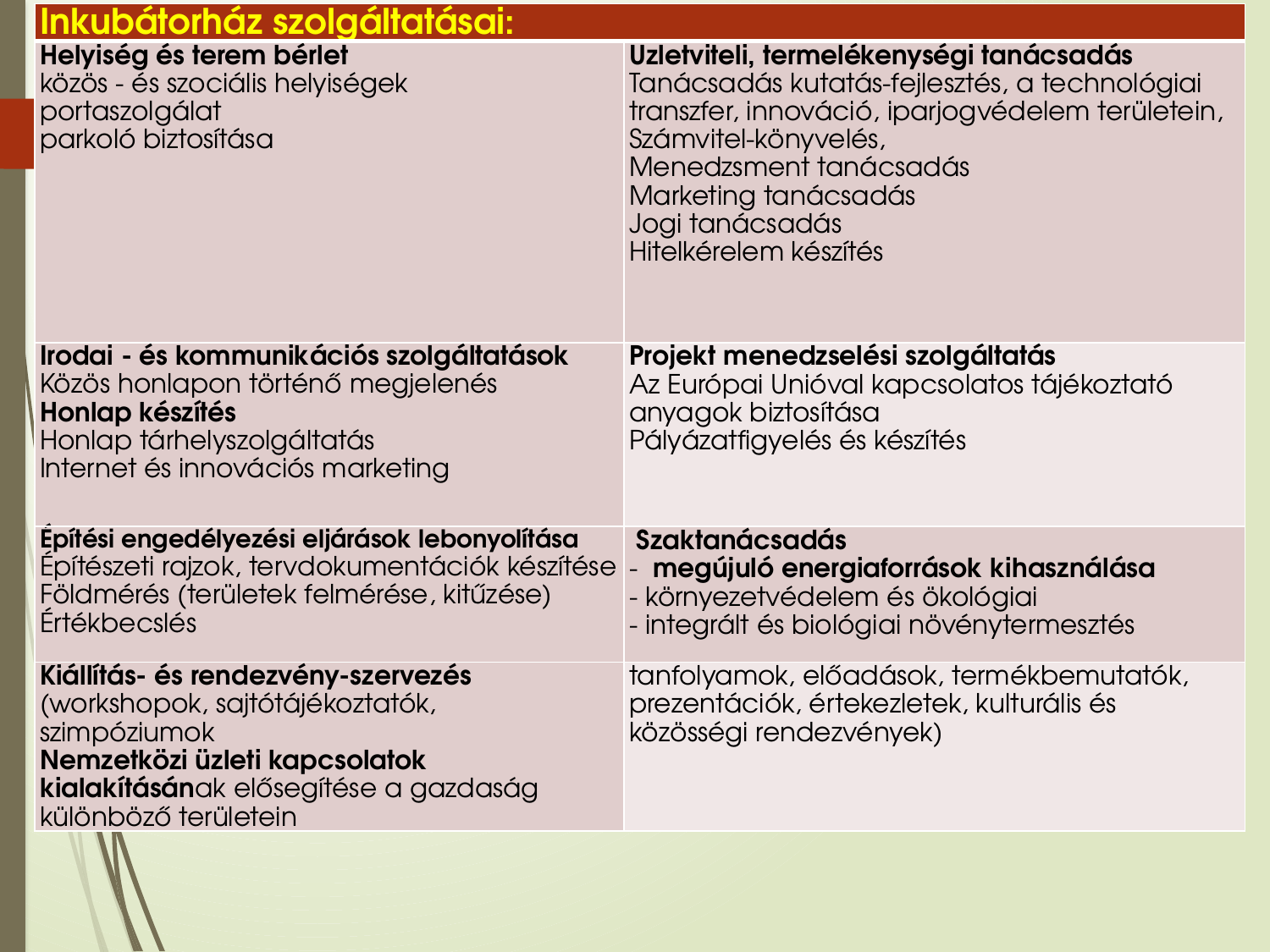

| Inkubátorház szolgáltatásai: |  |
| --- | --- |
| Helyiség és terem bérlet közös - és szociális helyiségek portaszolgálat parkoló biztosítása | Üzletviteli, termelékenységi tanácsadás Tanácsadás kutatás-fejlesztés, a technológiai transzfer, innováció, iparjogvédelem területein, Számvitel-könyvelés, Menedzsment tanácsadás Marketing tanácsadás Jogi tanácsadás Hitelkérelem készítés |
| Irodai - és kommunikációs szolgáltatások Közös honlapon történő megjelenés Honlap készítés Honlap tárhelyszolgáltatás Internet és innovációs marketing | Projekt menedzselési szolgáltatás Az Európai Unióval kapcsolatos tájékoztató anyagok biztosítása Pályázatfigyelés és készítés |
| Építési engedélyezési eljárások lebonyolítása Építészeti rajzok, tervdokumentációk készítése Földmérés (területek felmérése, kitűzése) Értékbecslés | Szaktanácsadás - megújuló energiaforrások kihasználása - környezetvédelem és ökológiai - integrált és biológiai növénytermesztés |
| Kiállítás- és rendezvény-szervezés (workshopok, sajtótájékoztatók, szimpóziumok Nemzetközi üzleti kapcsolatok kialakításának elősegítése a gazdaság különböző területein | tanfolyamok, előadások, termékbemutatók, prezentációk, értekezletek, kulturális és közösségi rendezvények) |